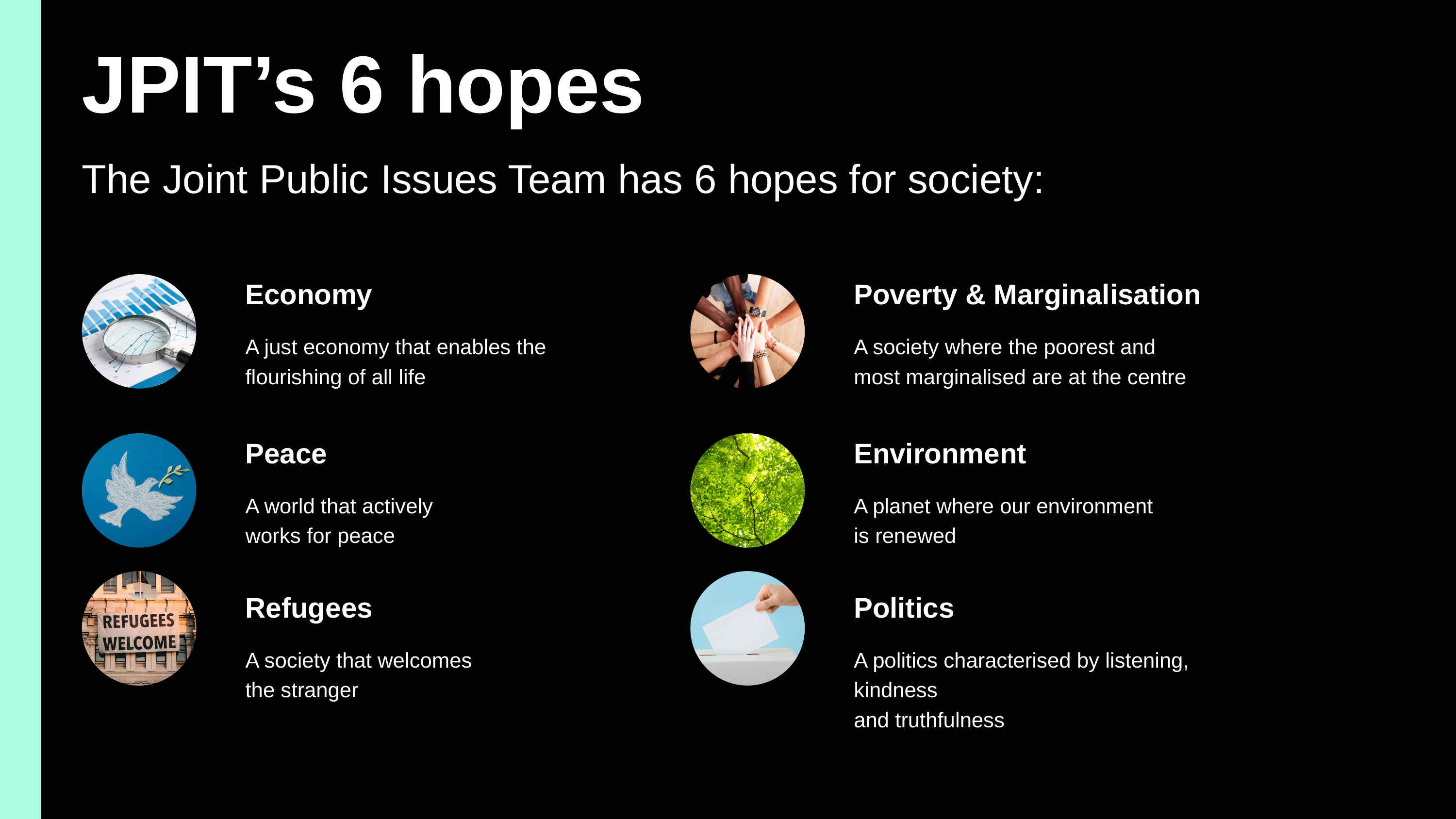

JPIT’s 6 hopes

The Joint Public Issues Team has 6 hopes for society:
Economy
Poverty & Marginalisation

A just economy that enables the flourishing of all life
A society where the poorest and most marginalised are at the centre

Peace
Environment

A world that actively
works for peace

A planet where our environment
is renewed

Refugees
Politics
A society that welcomes
the stranger

A politics characterised by listening, kindness
and truthfulness